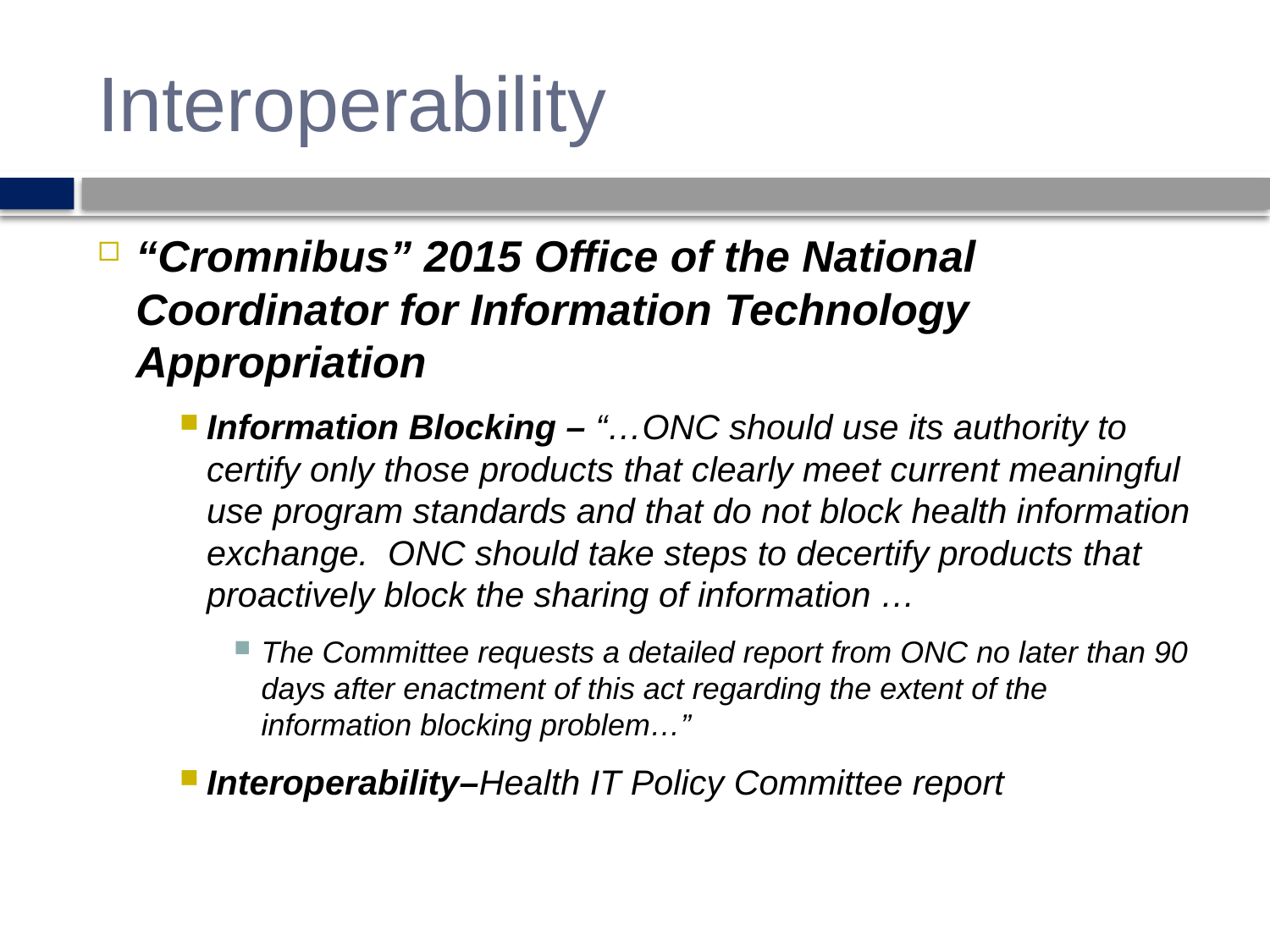

# Interoperability
“Cromnibus” 2015 Office of the National Coordinator for Information Technology Appropriation
Information Blocking – “…ONC should use its authority to certify only those products that clearly meet current meaningful use program standards and that do not block health information exchange.  ONC should take steps to decertify products that proactively block the sharing of information …
The Committee requests a detailed report from ONC no later than 90 days after enactment of this act regarding the extent of the information blocking problem…”
Interoperability–Health IT Policy Committee report